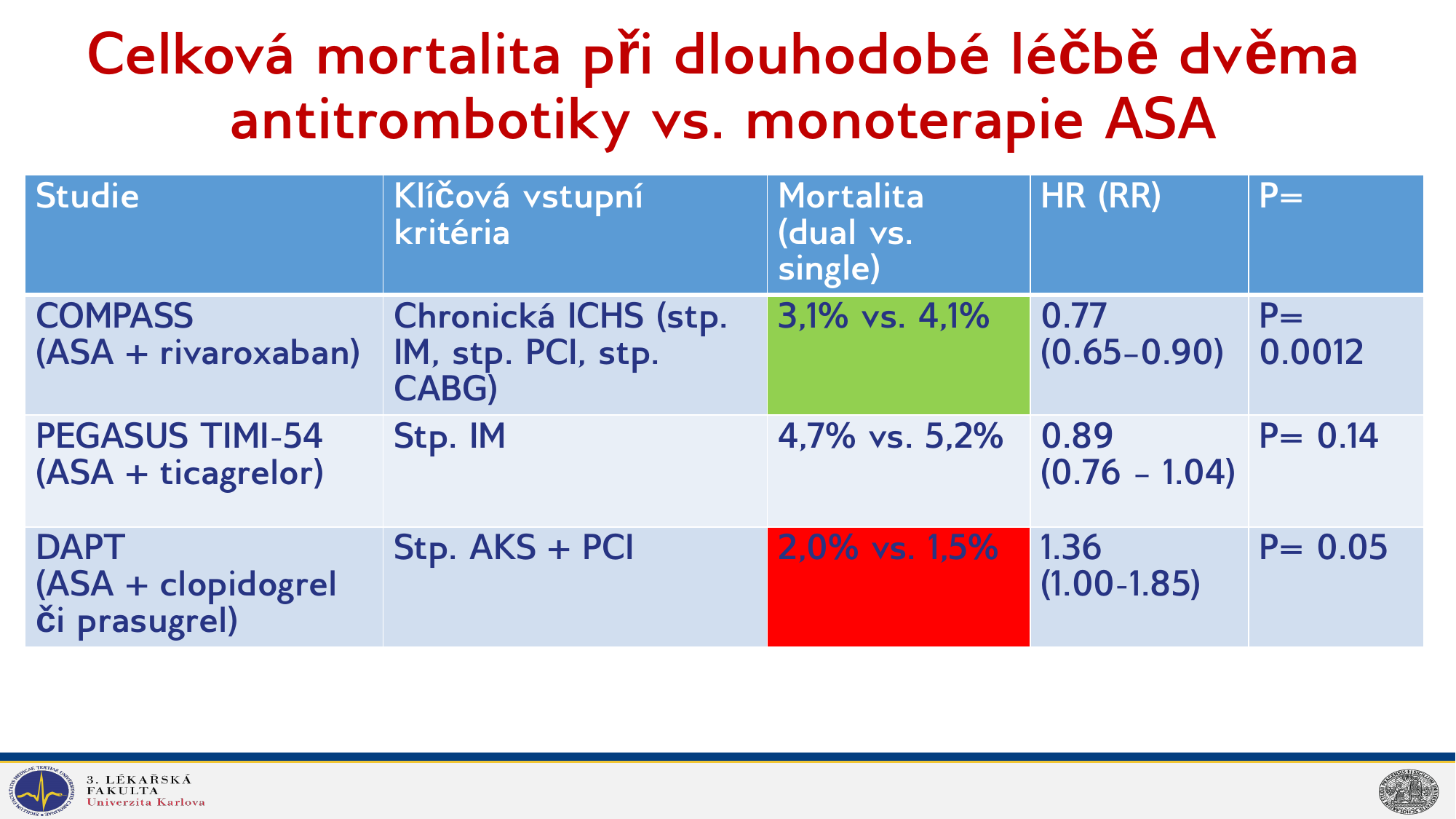

# Celková mortalita při dlouhodobé léčbě dvěma antitrombotiky vs. monoterapie ASA
| Studie | Klíčová vstupní kritéria | Mortalita (dual vs. single) | HR (RR) | P= |
| --- | --- | --- | --- | --- |
| COMPASS (ASA + rivaroxaban) | Chronická ICHS (stp. IM, stp. PCI, stp. CABG) | 3,1% vs. 4,1% | 0.77 (0.65–0.90) | P= 0.0012 |
| PEGASUS TIMI-54 (ASA + ticagrelor) | Stp. IM | 4,7% vs. 5,2% | 0.89 (0.76 – 1.04) | P= 0.14 |
| DAPT (ASA + clopidogrel či prasugrel) | Stp. AKS + PCI | 2,0% vs. 1,5% | 1.36 (1.00-1.85) | P= 0.05 |